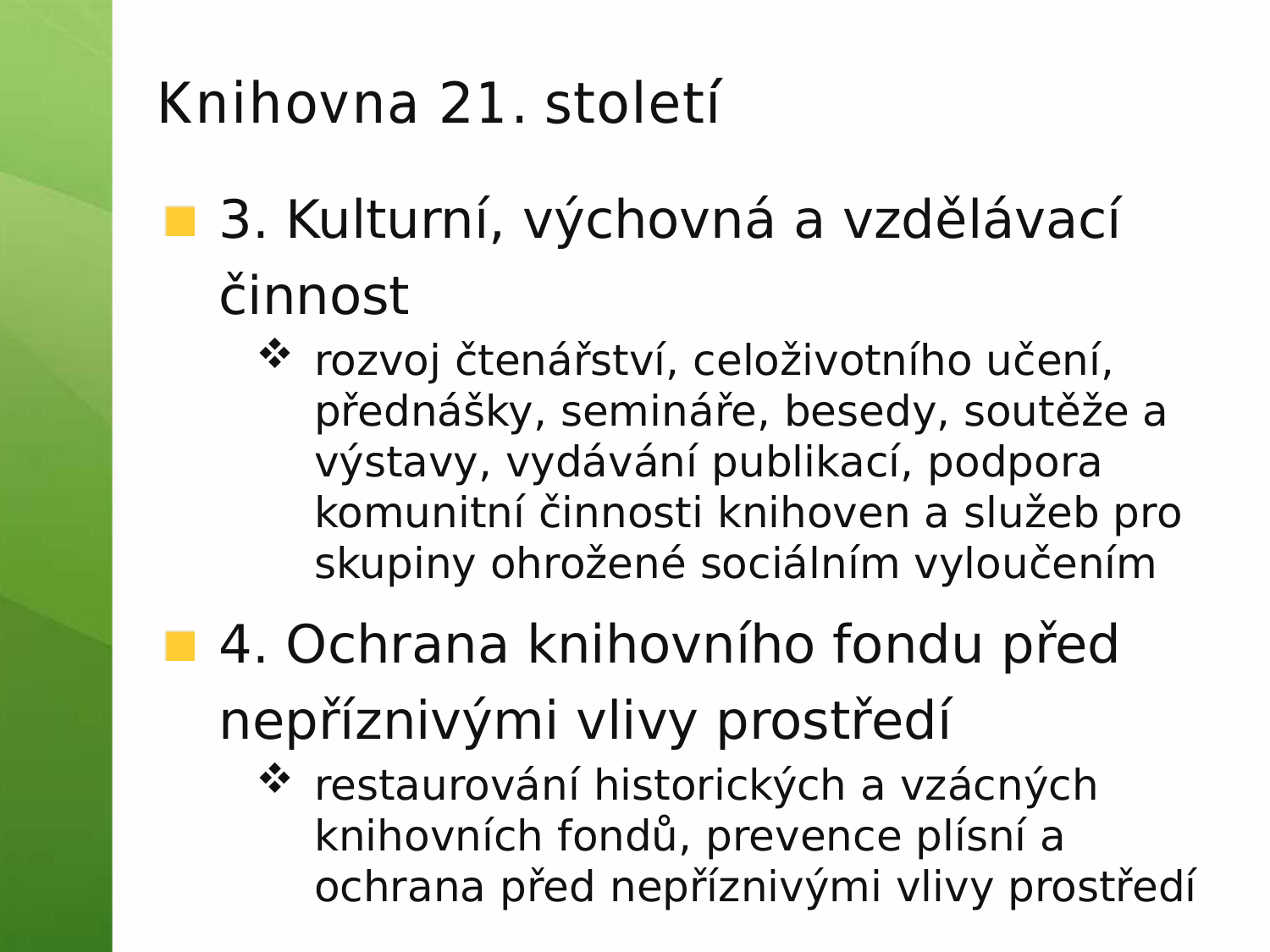

# Knihovna 21. století
3. Kulturní, výchovná a vzdělávací činnost
rozvoj čtenářství, celoživotního učení, přednášky, semináře, besedy, soutěže a výstavy, vydávání publikací, podpora komunitní činnosti knihoven a služeb pro skupiny ohrožené sociálním vyloučením
4. Ochrana knihovního fondu před nepříznivými vlivy prostředí
restaurování historických a vzácných knihovních fondů, prevence plísní a ochrana před nepříznivými vlivy prostředí